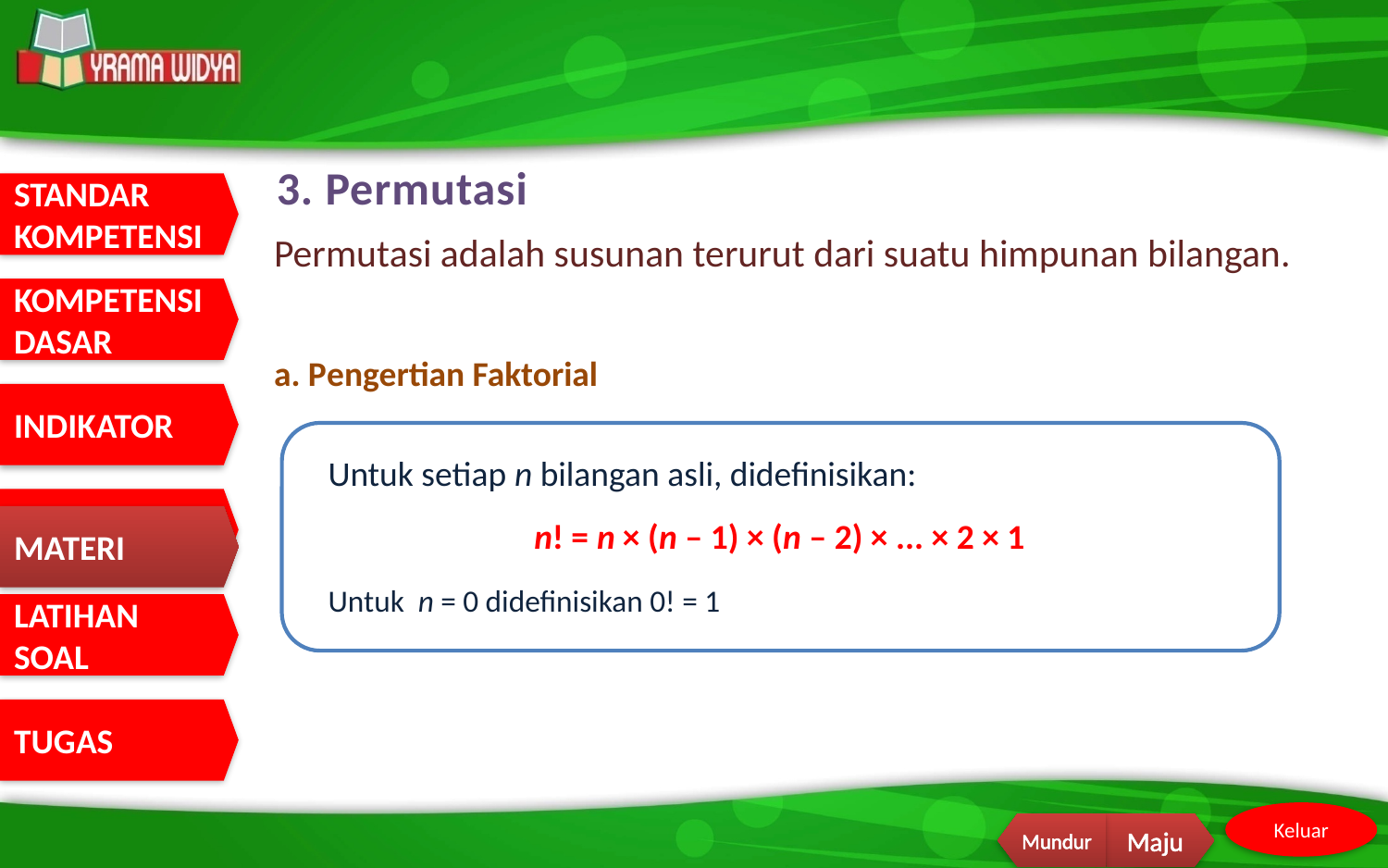

3. Permutasi
Permutasi adalah susunan terurut dari suatu himpunan bilangan.
a. Pengertian Faktorial

Untuk setiap n bilangan asli, didefinisikan:
MATERI
n! = n × (n ‒ 1) × (n ‒ 2) × ... × 2 × 1
Untuk  n = 0 didefinisikan 0! = 1